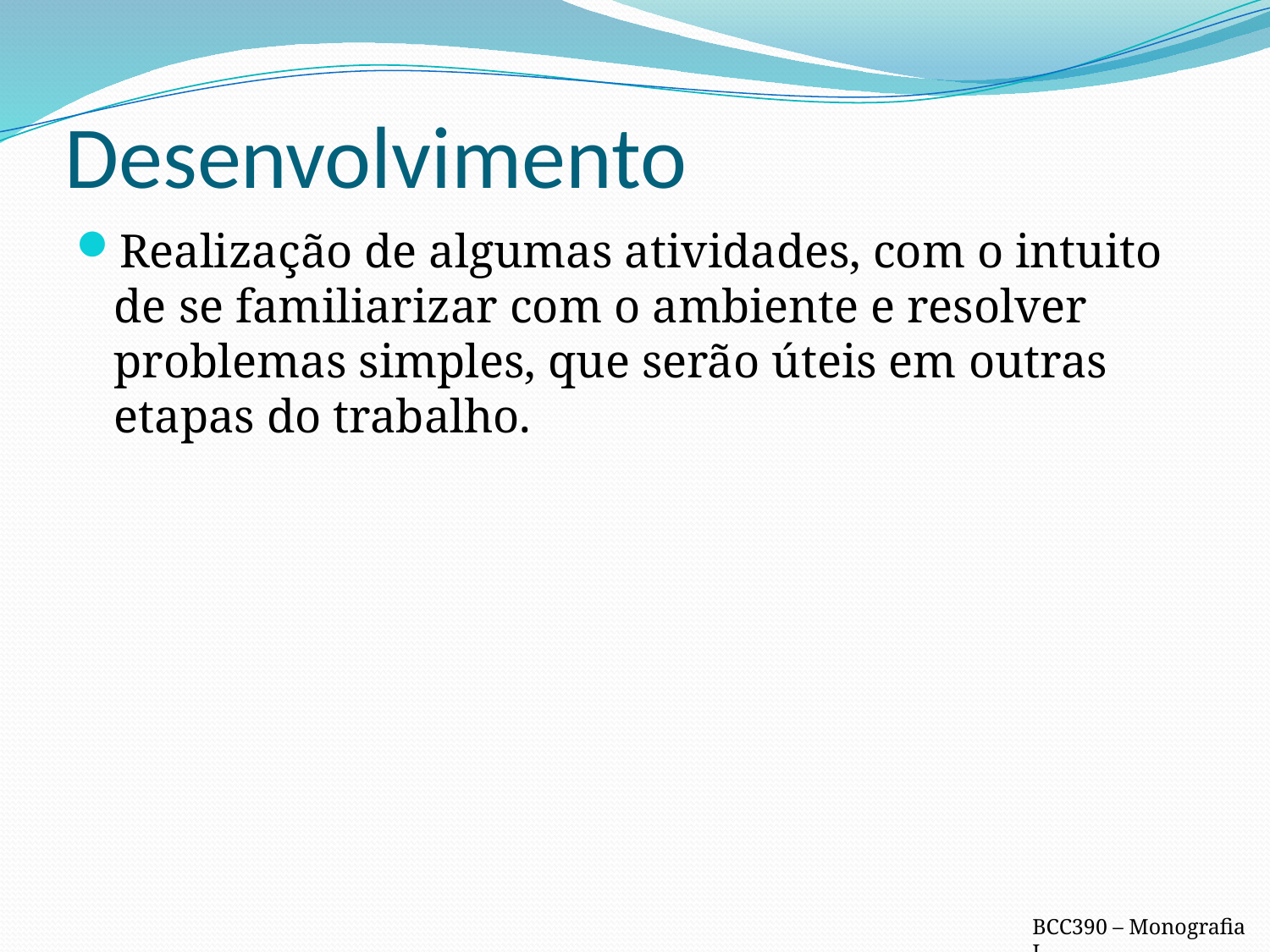

# Desenvolvimento
Realização de algumas atividades, com o intuito de se familiarizar com o ambiente e resolver problemas simples, que serão úteis em outras etapas do trabalho.

BCC390 – Monografia I